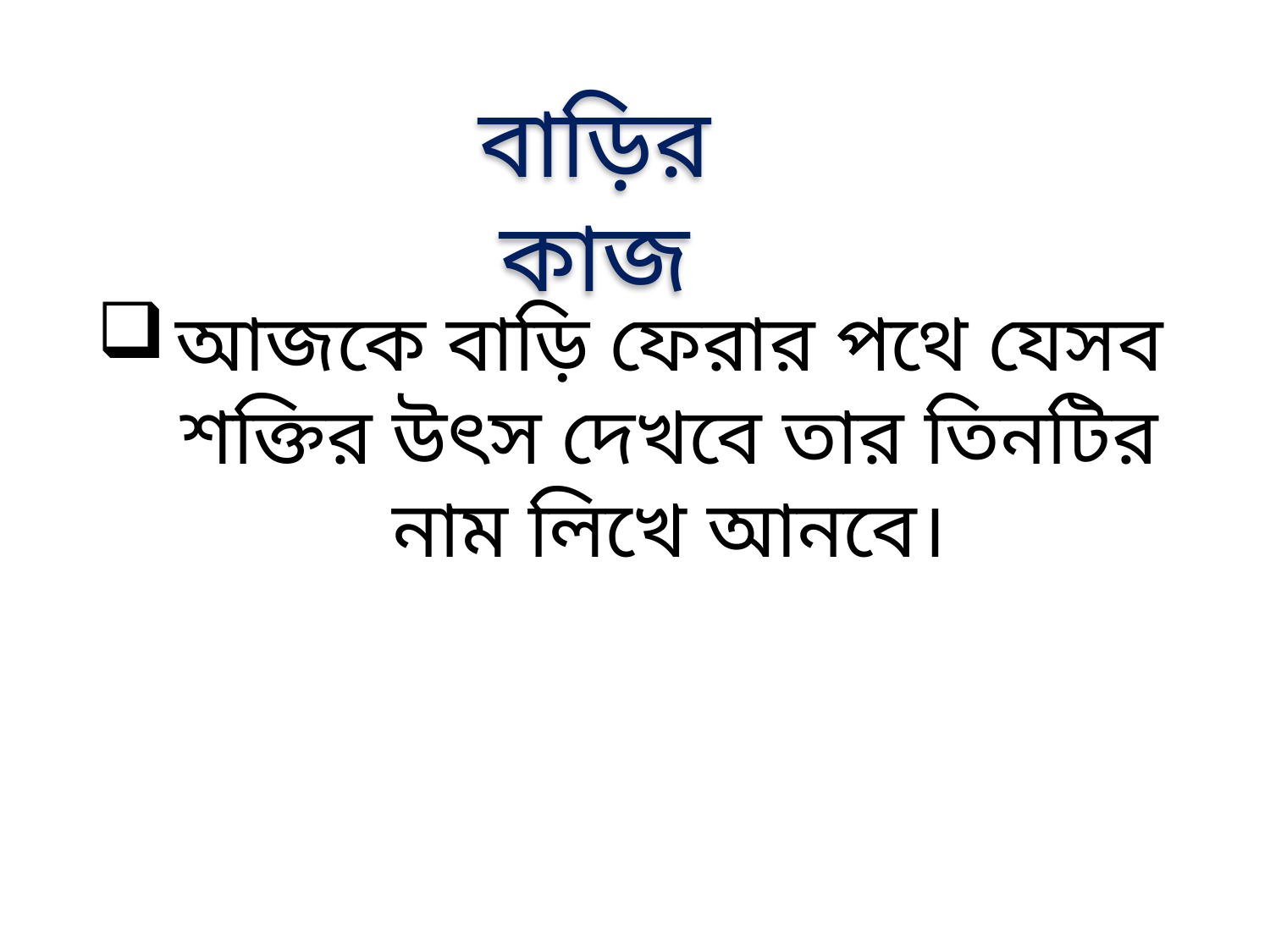

বাড়ির কাজ
আজকে বাড়ি ফেরার পথে যেসব শক্তির উৎস দেখবে তার তিনটির নাম লিখে আনবে।